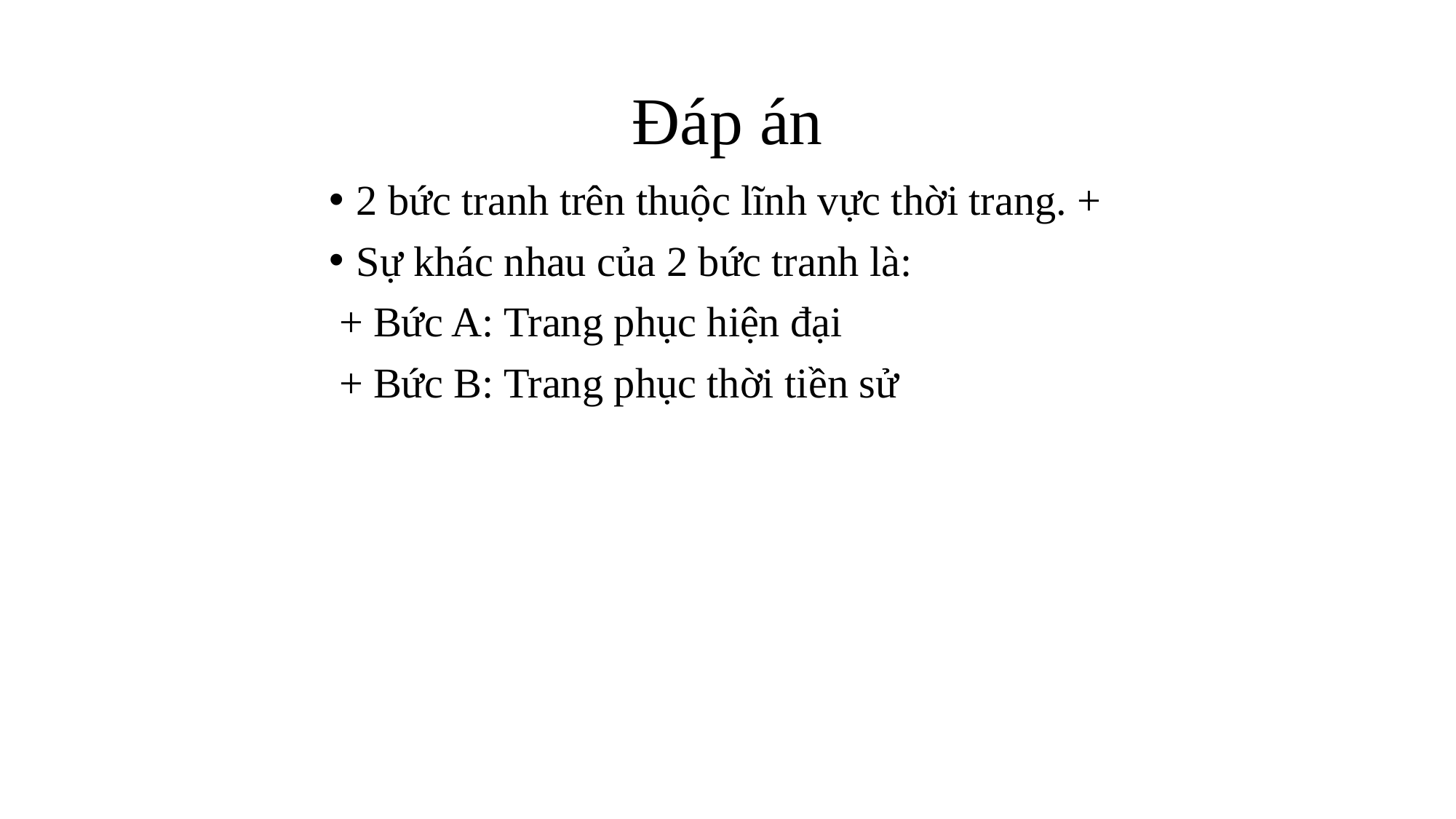

# Đáp án
2 bức tranh trên thuộc lĩnh vực thời trang. +
Sự khác nhau của 2 bức tranh là:
+ Bức A: Trang phục hiện đại
+ Bức B: Trang phục thời tiền sử